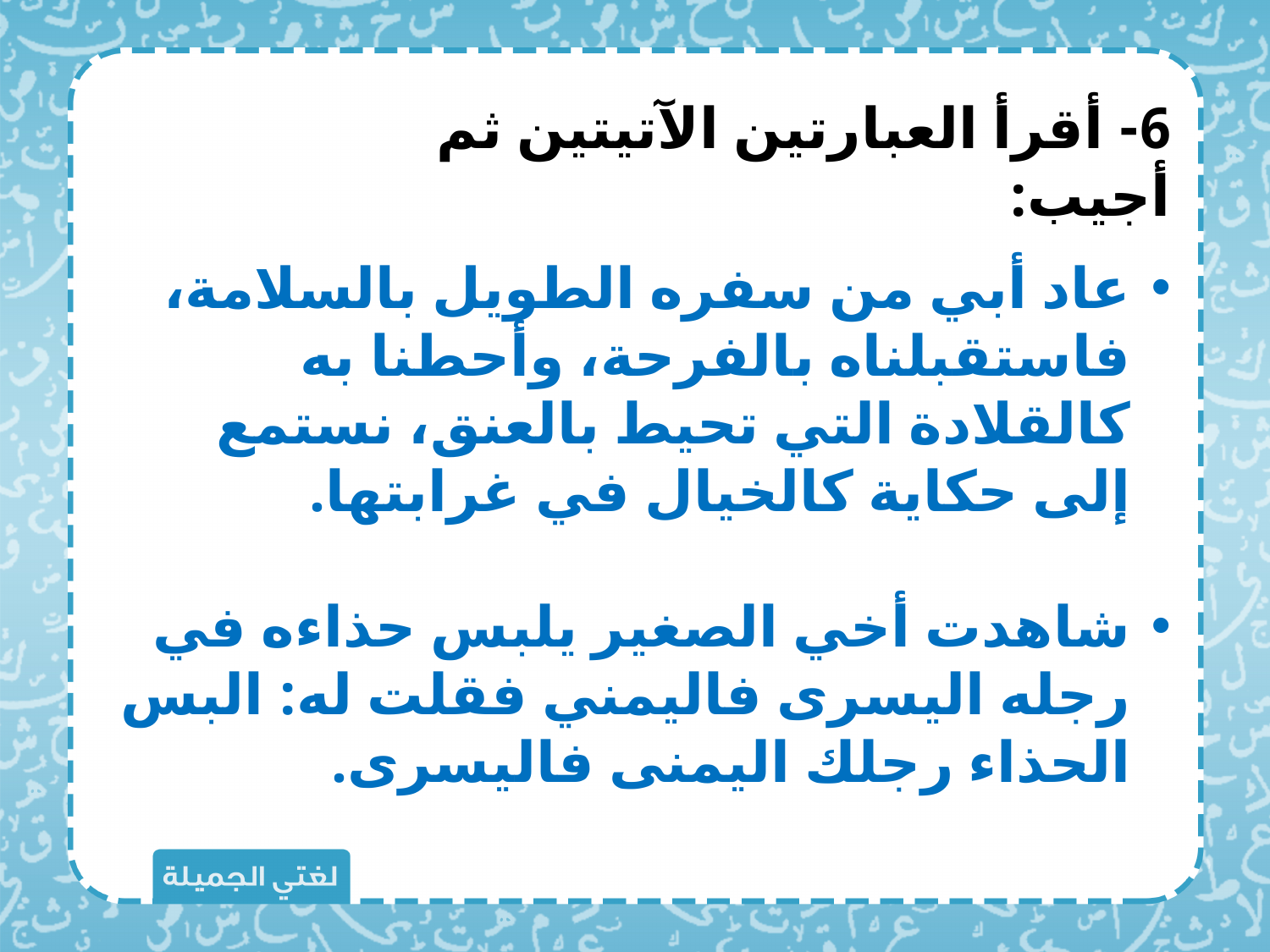

6- أقرأ العبارتين الآتيتين ثم أجيب:
عاد أبي من سفره الطويل بالسلامة، فاستقبلناه بالفرحة، وأحطنا به كالقلادة التي تحيط بالعنق، نستمع إلى حكاية كالخيال في غرابتها.

شاهدت أخي الصغير يلبس حذاءه في رجله اليسرى فاليمني فقلت له: البس الحذاء رجلك اليمنى فاليسرى.